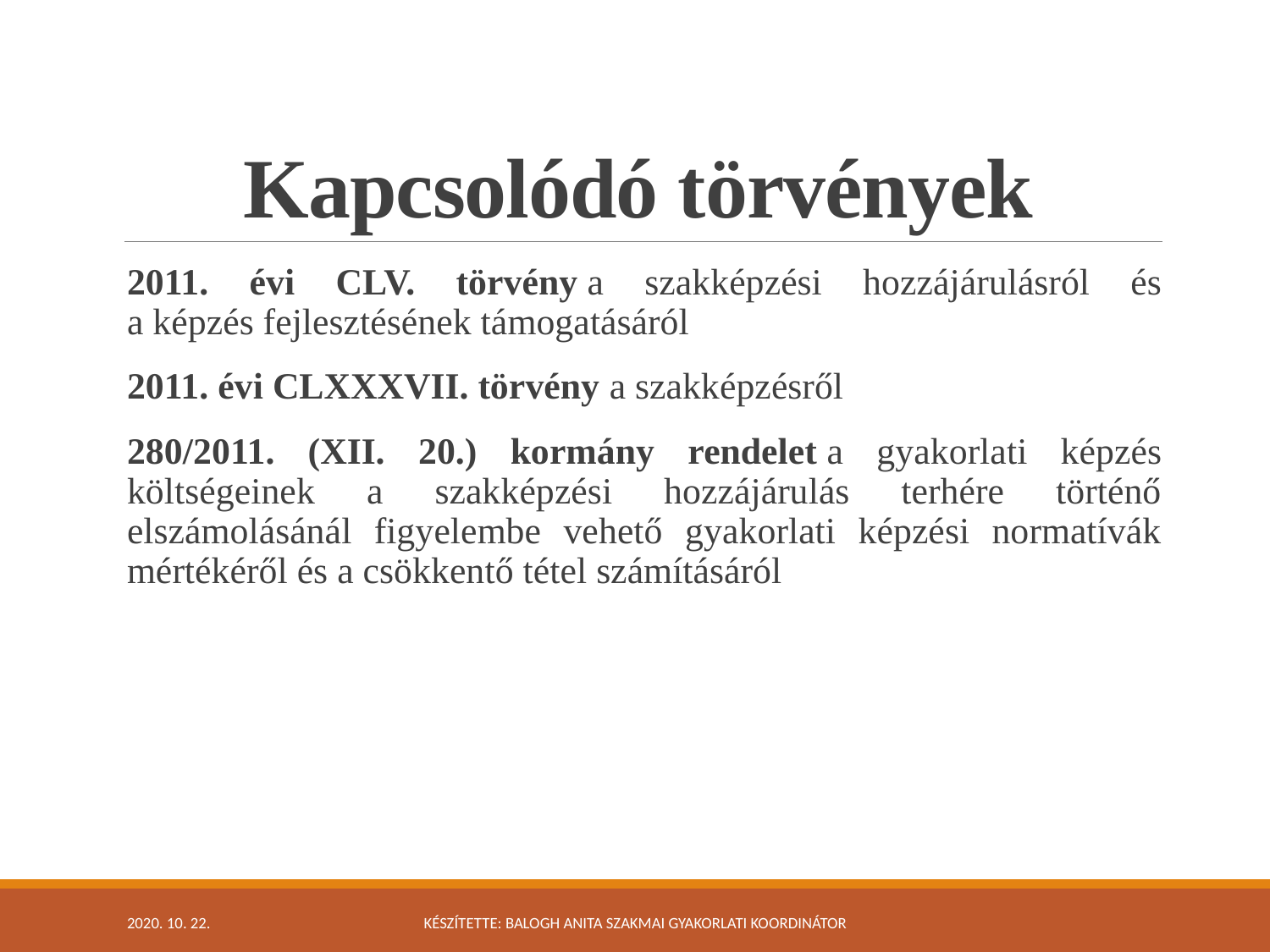

# Kapcsolódó törvények
2011. évi CLV. törvény a szakképzési hozzájárulásról és a képzés fejlesztésének támogatásáról
2011. évi CLXXXVII. törvény a szakképzésről
280/2011. (XII. 20.) kormány rendelet a gyakorlati képzés költségeinek a szakképzési hozzájárulás terhére történő elszámolásánál figyelembe vehető gyakorlati képzési normatívák mértékéről és a csökkentő tétel számításáról

2020. 10. 22.
Készítette: Balogh Anita szakmai gyakorlati koordinátor